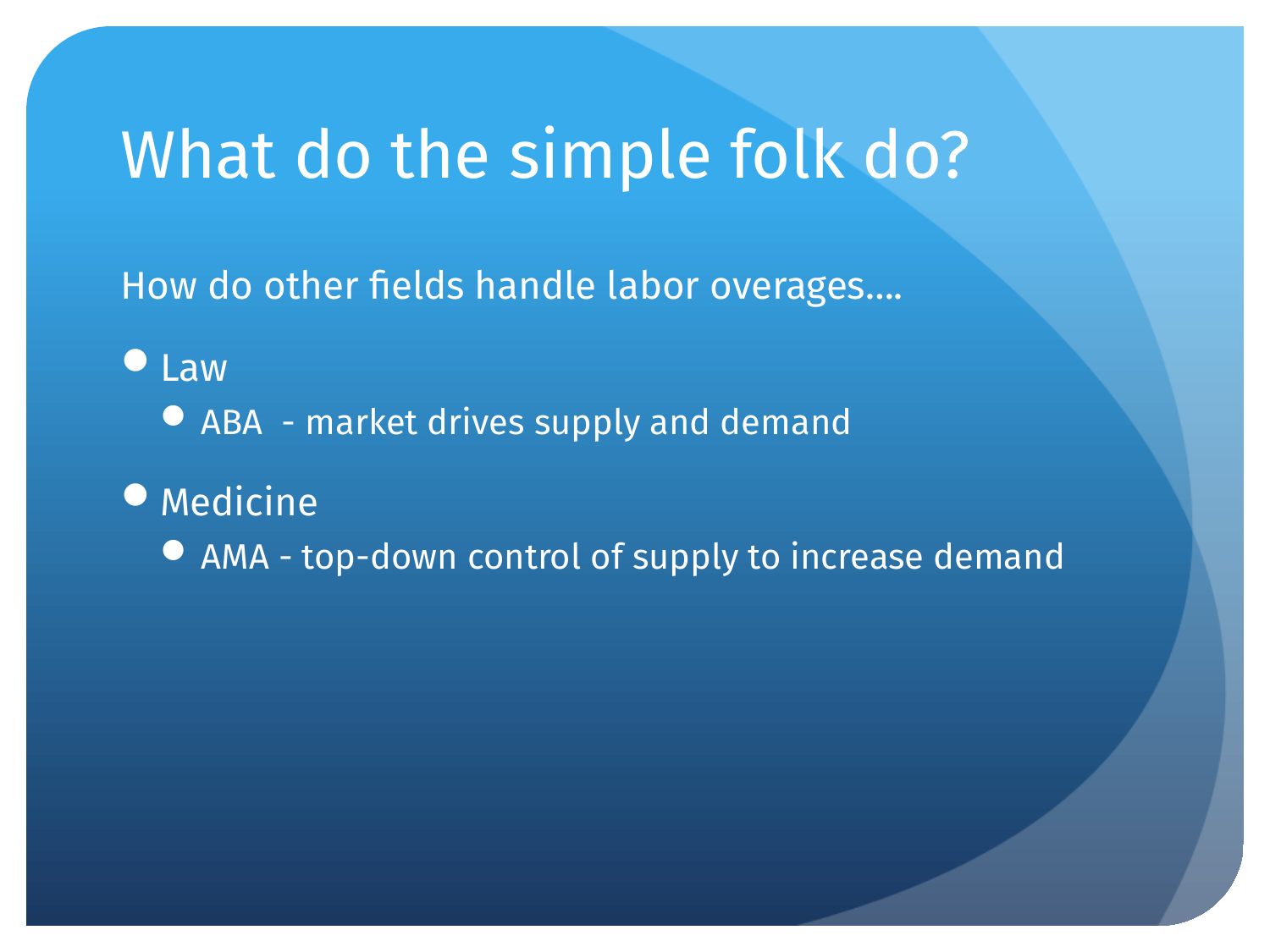

# What do the simple folk do?
How do other fields handle labor overages….
Law
ABA  - market drives supply and demand
Medicine
AMA - top-down control of supply to increase demand